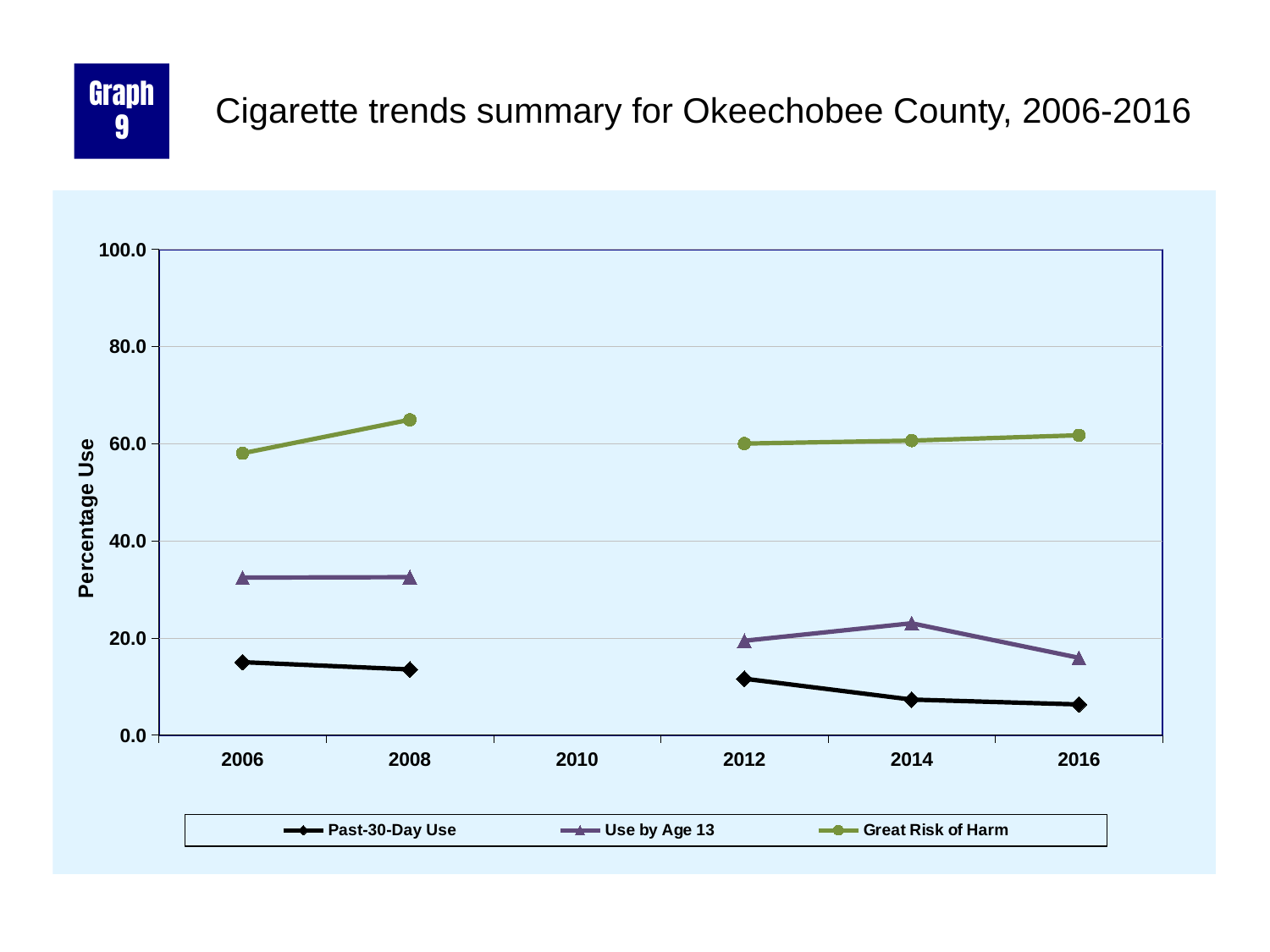

Graph 9
Cigarette trends summary for Okeechobee County, 2006-2016

### Chart

| Category | Past-30-Day Use | Use by Age 13 | Great Risk of Harm |
|---|---|---|---|
| 2006 | 15.0 | 32.4 | 58.0 |
| 2008 | 13.5 | 32.5 | 64.9 |
| 2010 | None | None | None |
| 2012 | 11.6 | 19.4 | 60.0 |
| 2014 | 7.3 | 23.0 | 60.6 |
| 2016 | 6.3 | 15.9 | 61.7 |